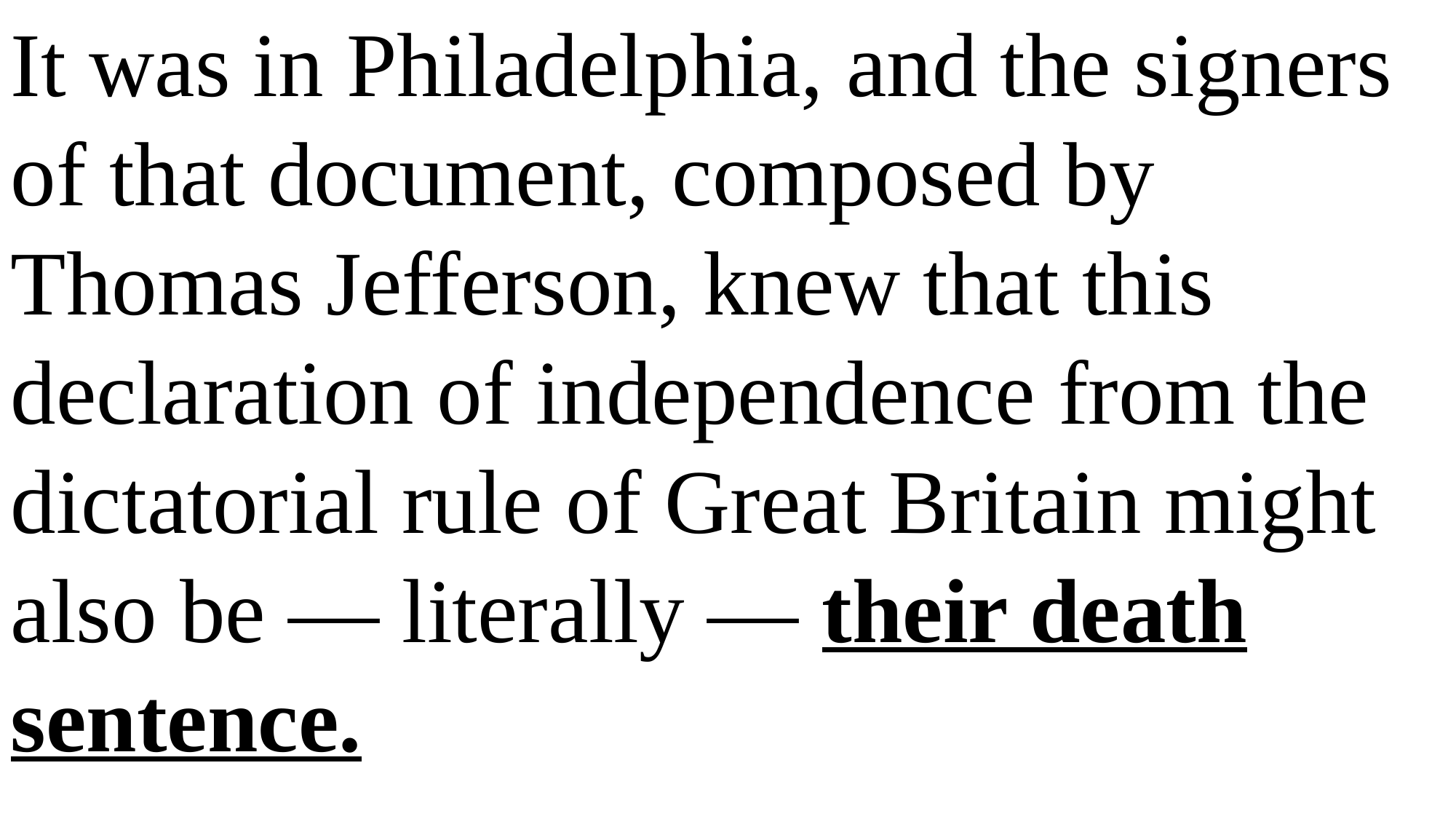

It was in Philadelphia, and the signers of that document, composed by Thomas Jefferson, knew that this declaration of independence from the dictatorial rule of Great Britain might also be — literally — their death sentence.